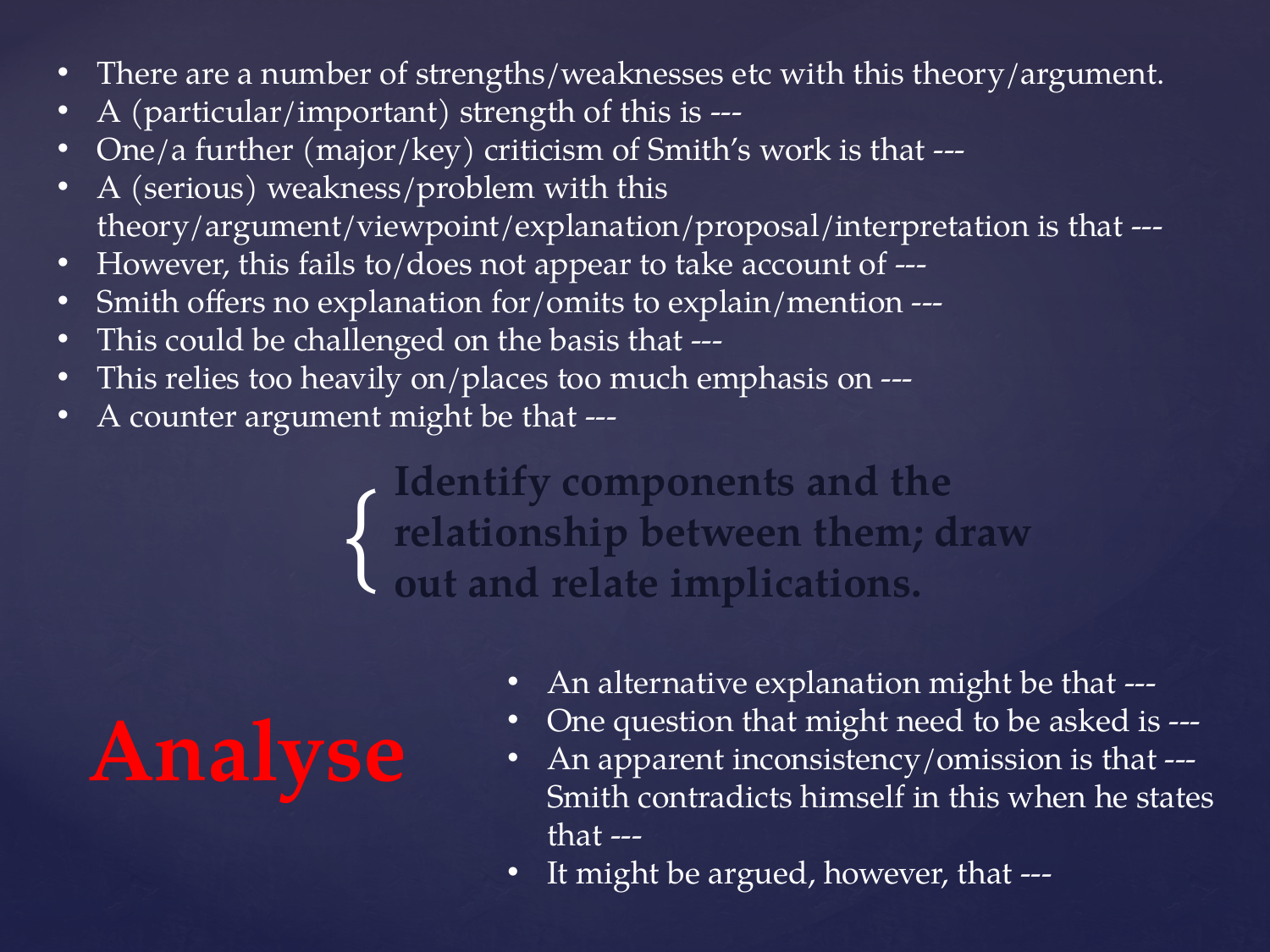

There are a number of strengths/weaknesses etc with this theory/argument.
A (particular/important) strength of this is ---
One/a further (major/key) criticism of Smith’s work is that ---
A (serious) weakness/problem with this theory/argument/viewpoint/explanation/proposal/interpretation is that ---
However, this fails to/does not appear to take account of ---
Smith offers no explanation for/omits to explain/mention ---
This could be challenged on the basis that ---
This relies too heavily on/places too much emphasis on ---
A counter argument might be that ---
Identify components and the relationship between them; draw out and relate implications.
An alternative explanation might be that ---
One question that might need to be asked is ---
An apparent inconsistency/omission is that --- Smith contradicts himself in this when he states that ---
It might be argued, however, that ---
# Analyse